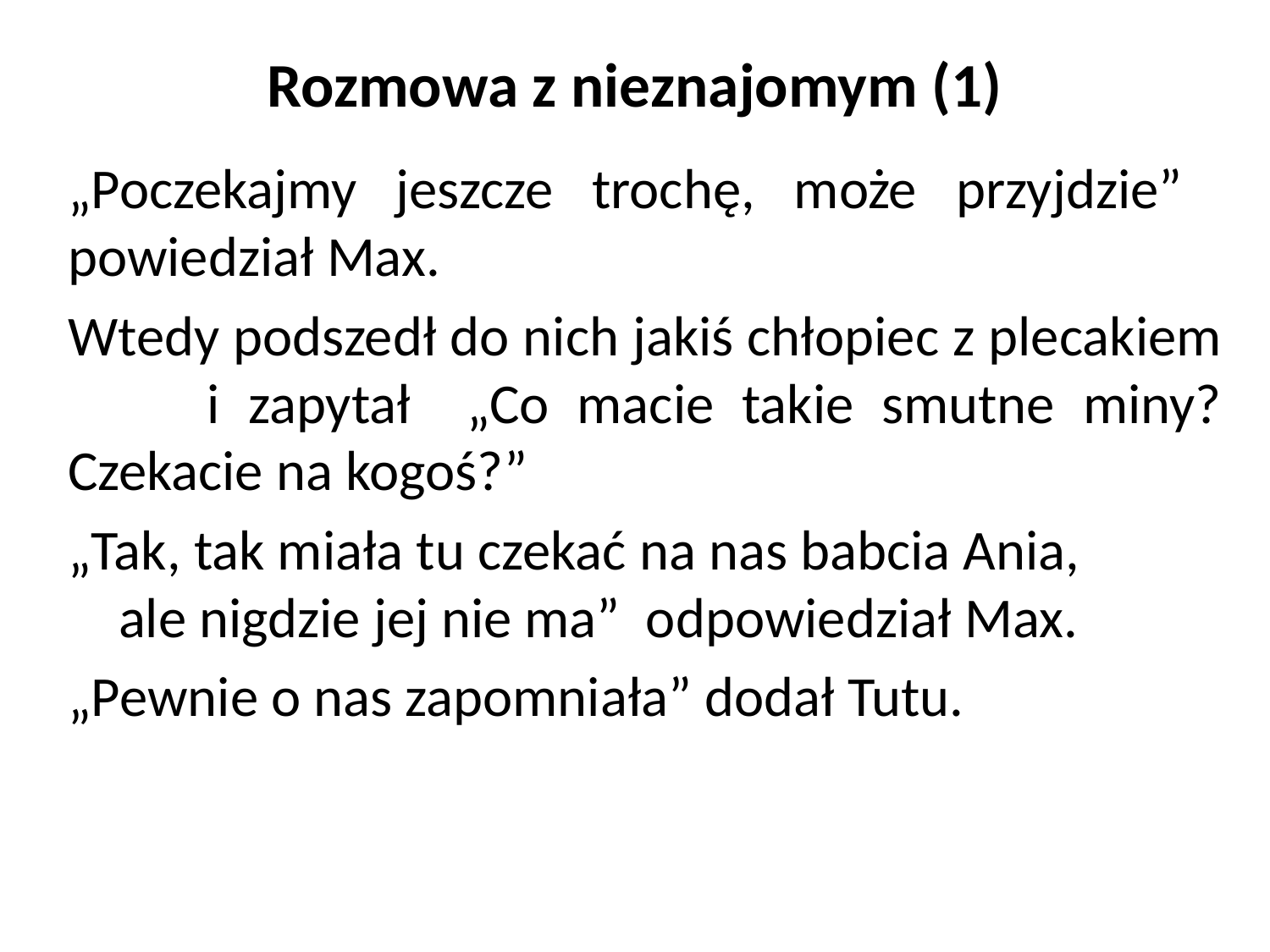

# Rozmowa z nieznajomym (1)
„Poczekajmy jeszcze trochę, może przyjdzie”  powiedział Max.
Wtedy podszedł do nich jakiś chłopiec z plecakiem      i zapytał  „Co macie takie smutne miny? Czekacie na kogoś?”
„Tak, tak miała tu czekać na nas babcia Ania,                ale nigdzie jej nie ma”  odpowiedział Max.
„Pewnie o nas zapomniała” dodał Tutu.